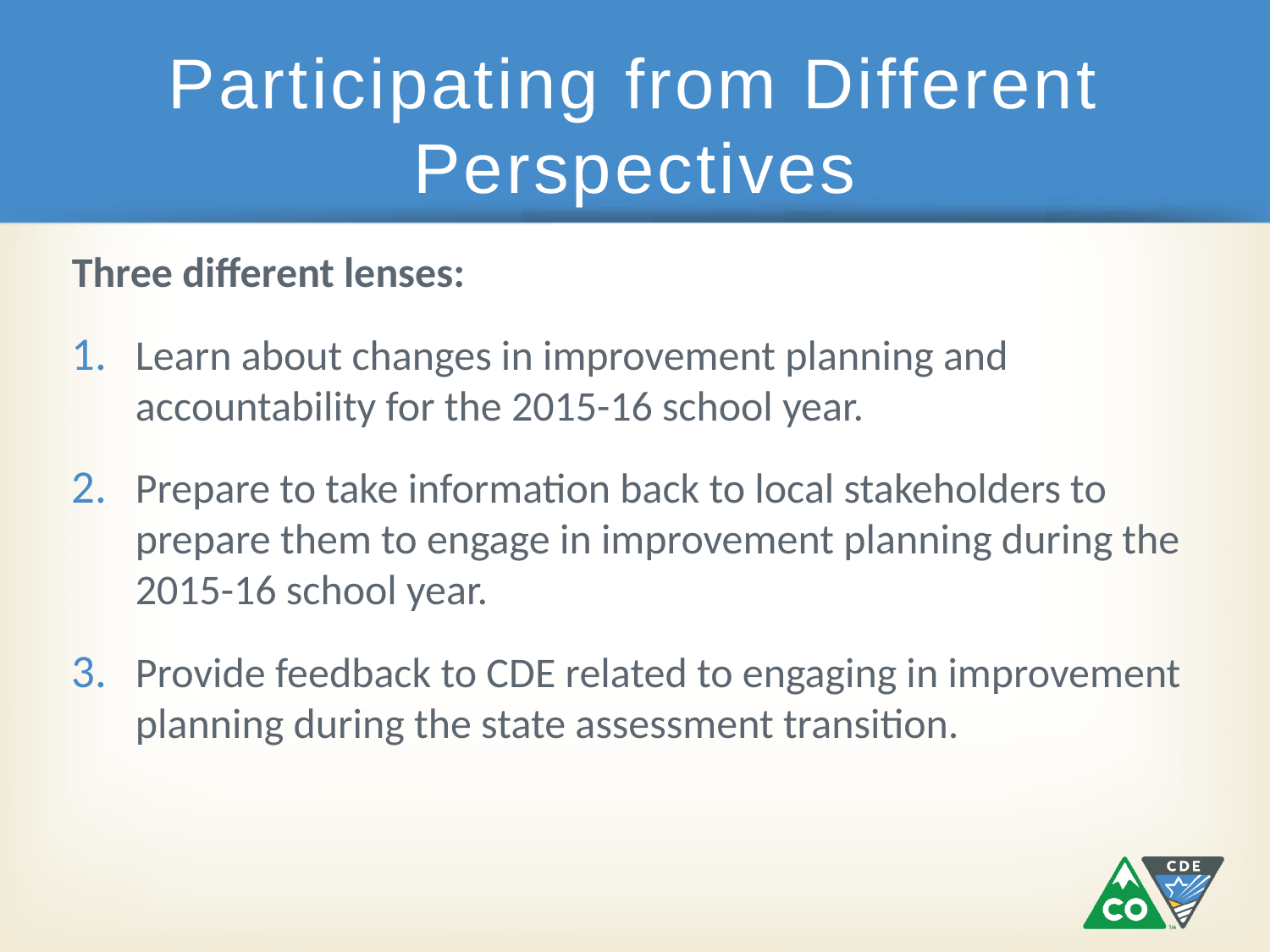

# Participating from Different Perspectives
Three different lenses:
Learn about changes in improvement planning and accountability for the 2015-16 school year.
Prepare to take information back to local stakeholders to prepare them to engage in improvement planning during the 2015-16 school year.
Provide feedback to CDE related to engaging in improvement planning during the state assessment transition.